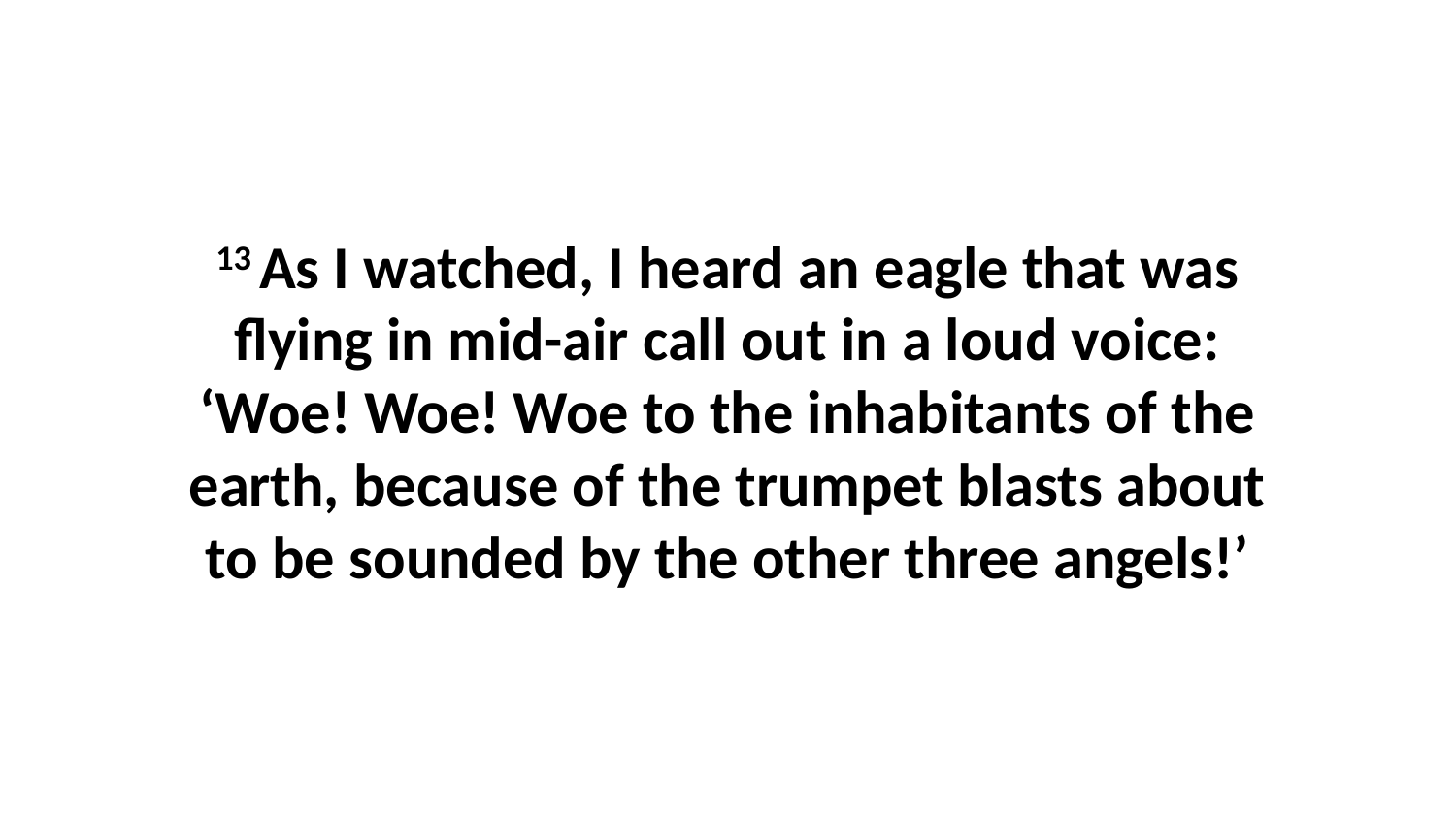

13 As I watched, I heard an eagle that was flying in mid-air call out in a loud voice: ‘Woe! Woe! Woe to the inhabitants of the earth, because of the trumpet blasts about to be sounded by the other three angels!’